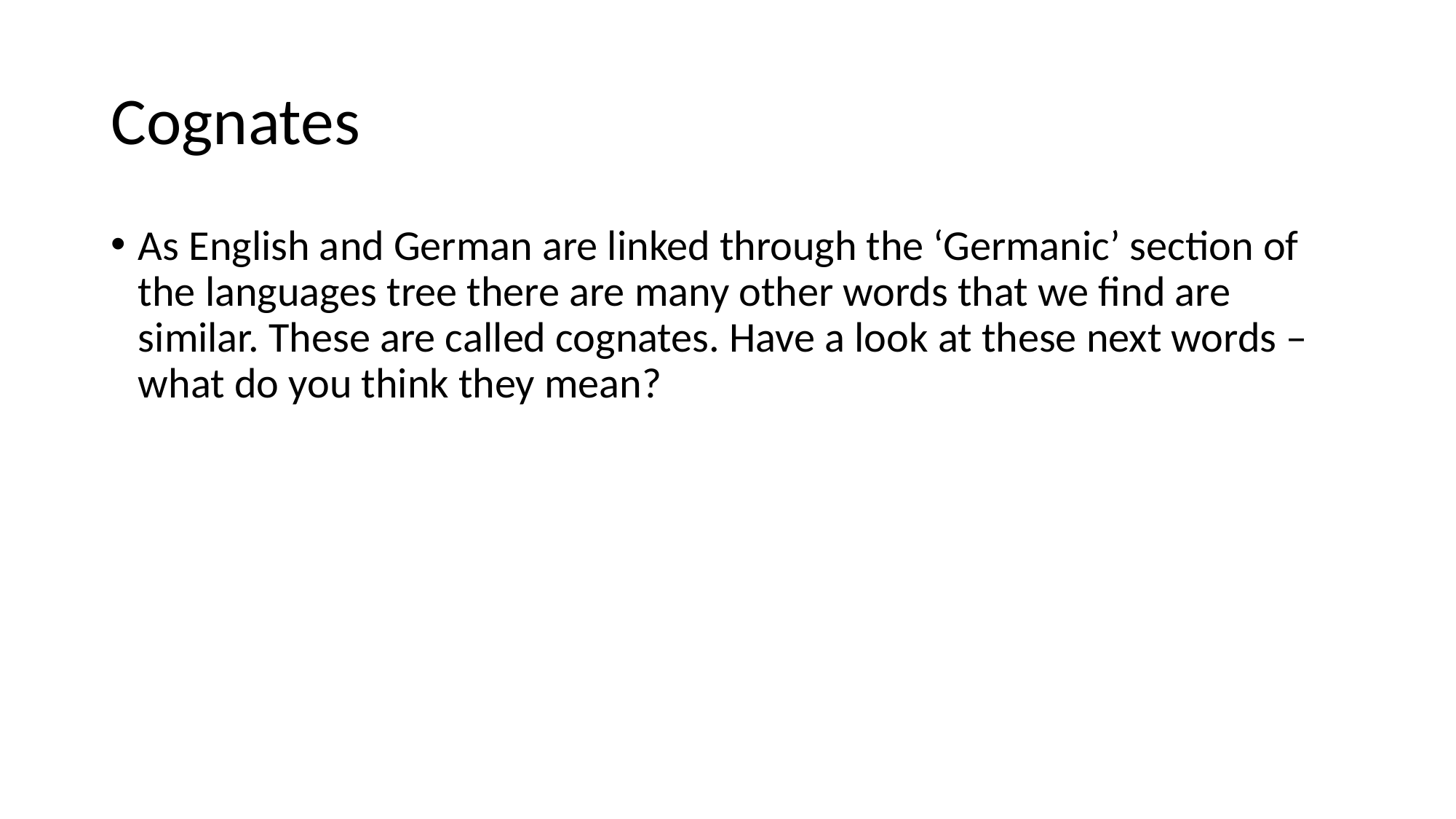

# Cognates
As English and German are linked through the ‘Germanic’ section of the languages tree there are many other words that we find are similar. These are called cognates. Have a look at these next words – what do you think they mean?